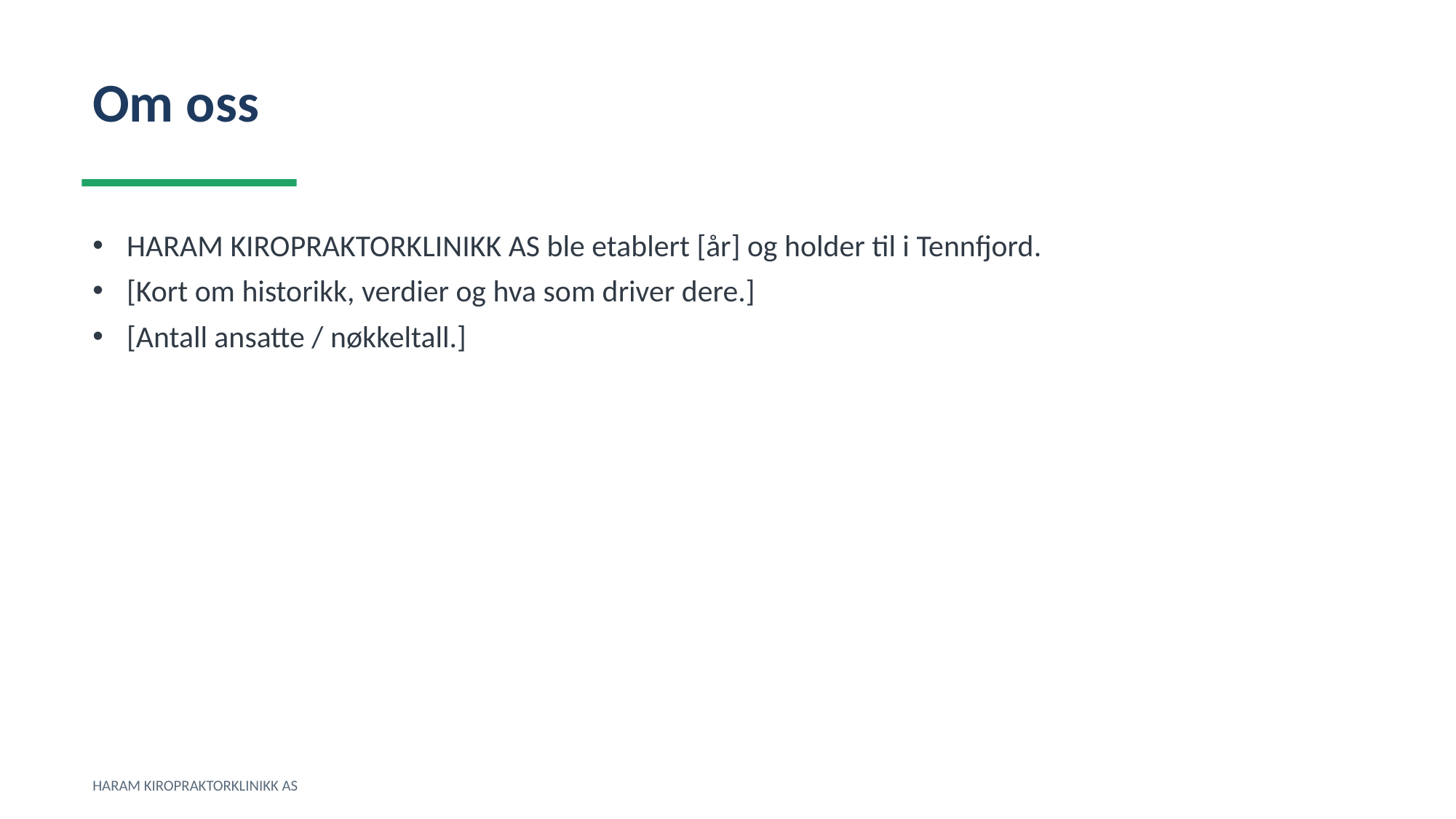

Om oss

HARAM KIROPRAKTORKLINIKK AS ble etablert [år] og holder til i Tennfjord.
[Kort om historikk, verdier og hva som driver dere.]
[Antall ansatte / nøkkeltall.]
HARAM KIROPRAKTORKLINIKK AS